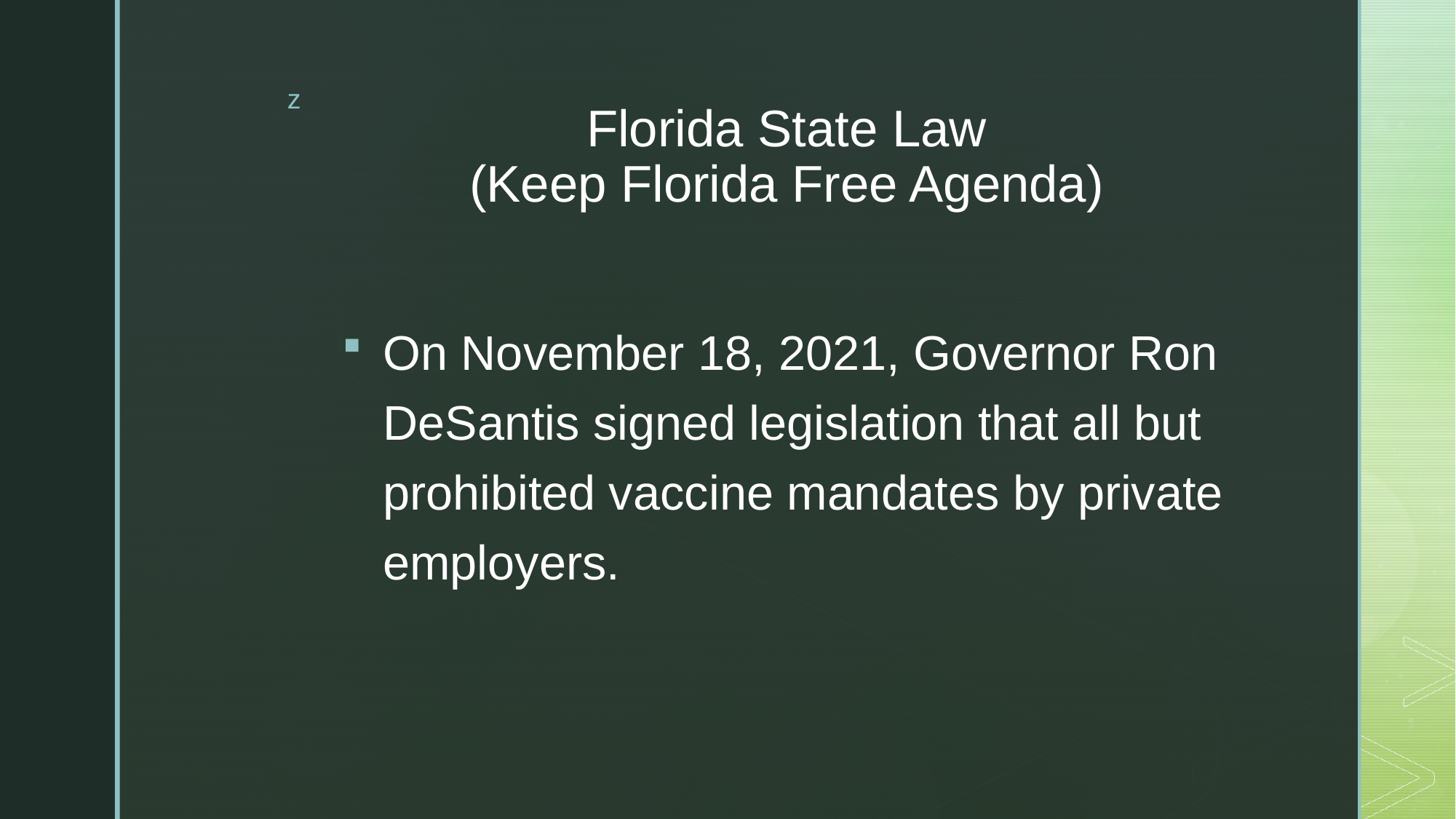

# Florida State Law (Keep Florida Free Agenda)
On November 18, 2021, Governor Ron DeSantis signed legislation that all but prohibited vaccine mandates by private employers.